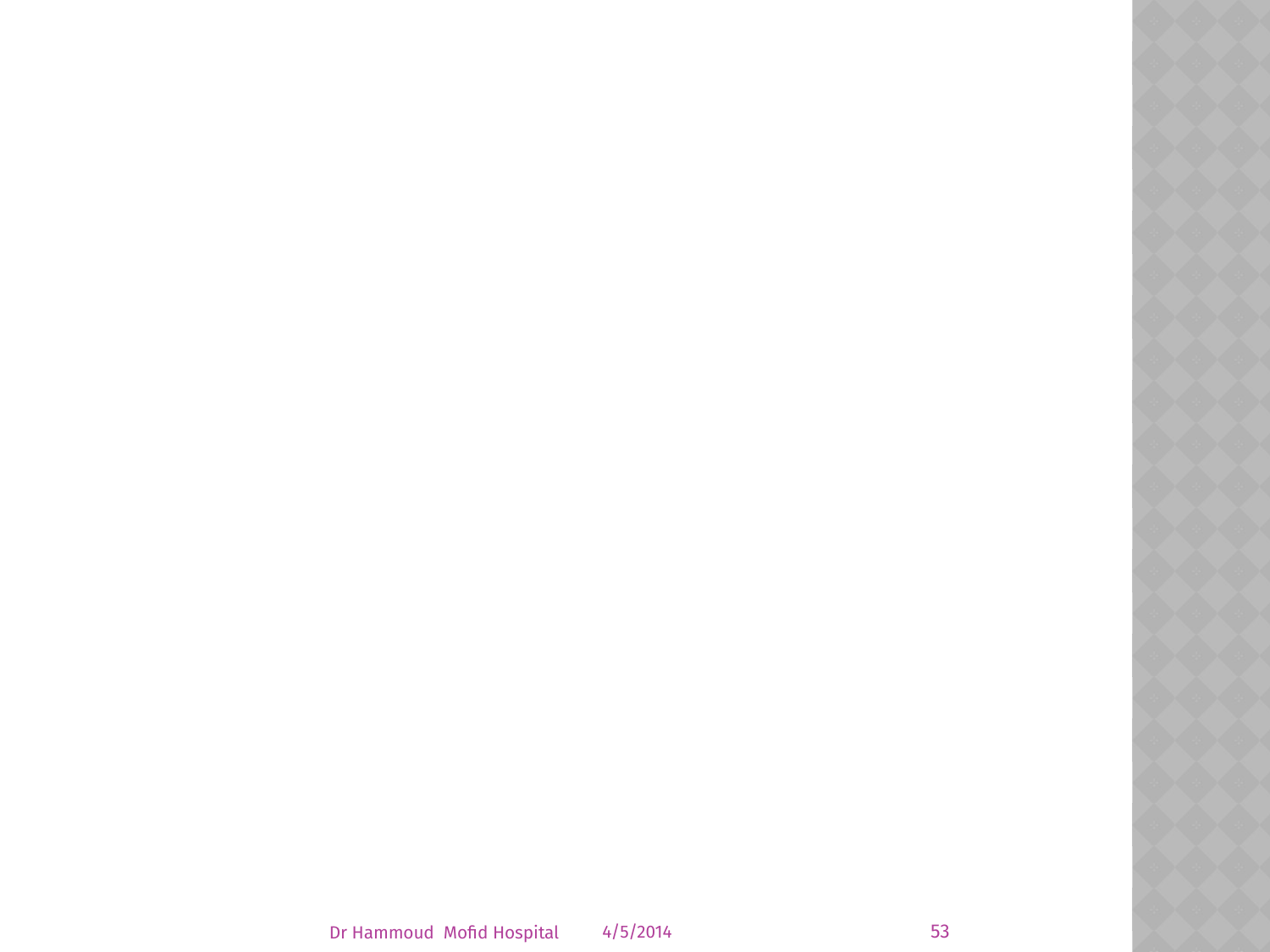

#

53
Dr Hammoud  Mofid Hospital
4/5/2014